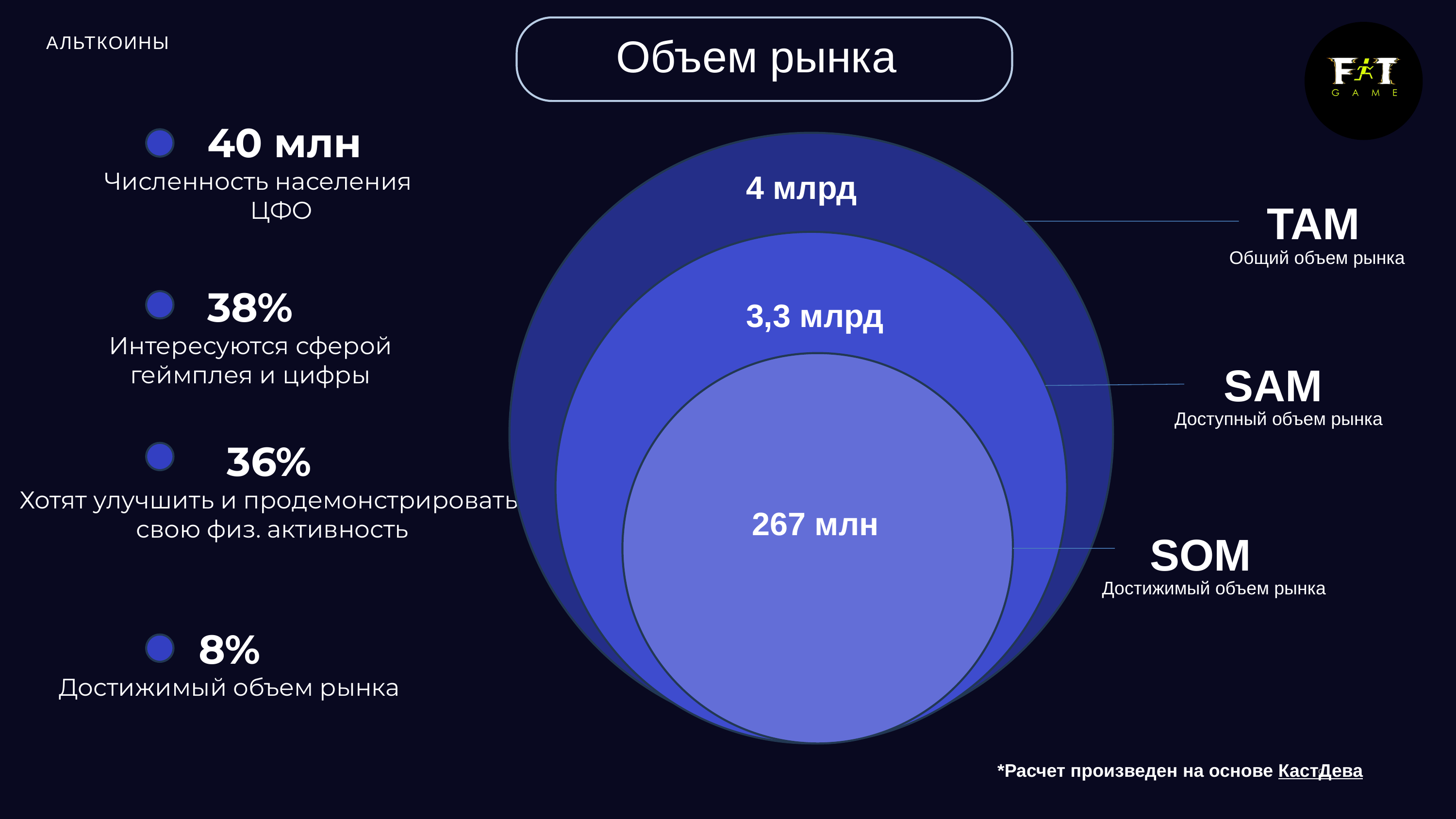

9
# Объем рынка

40 млн
Численность населения
ЦФО

4 млрд
TAM

Общий объем рынка
38%
Интересуются сферой геймплея и цифры

3,3 млрд

SAM
Доступный объем рынка
36%
Хотят улучшить и продемонстрировать  свою физ. активность

267 млн
SOM
Достижимый объем рынка
8%
Достижимый объем рынка

*Расчет произведен на основе КастДева
9